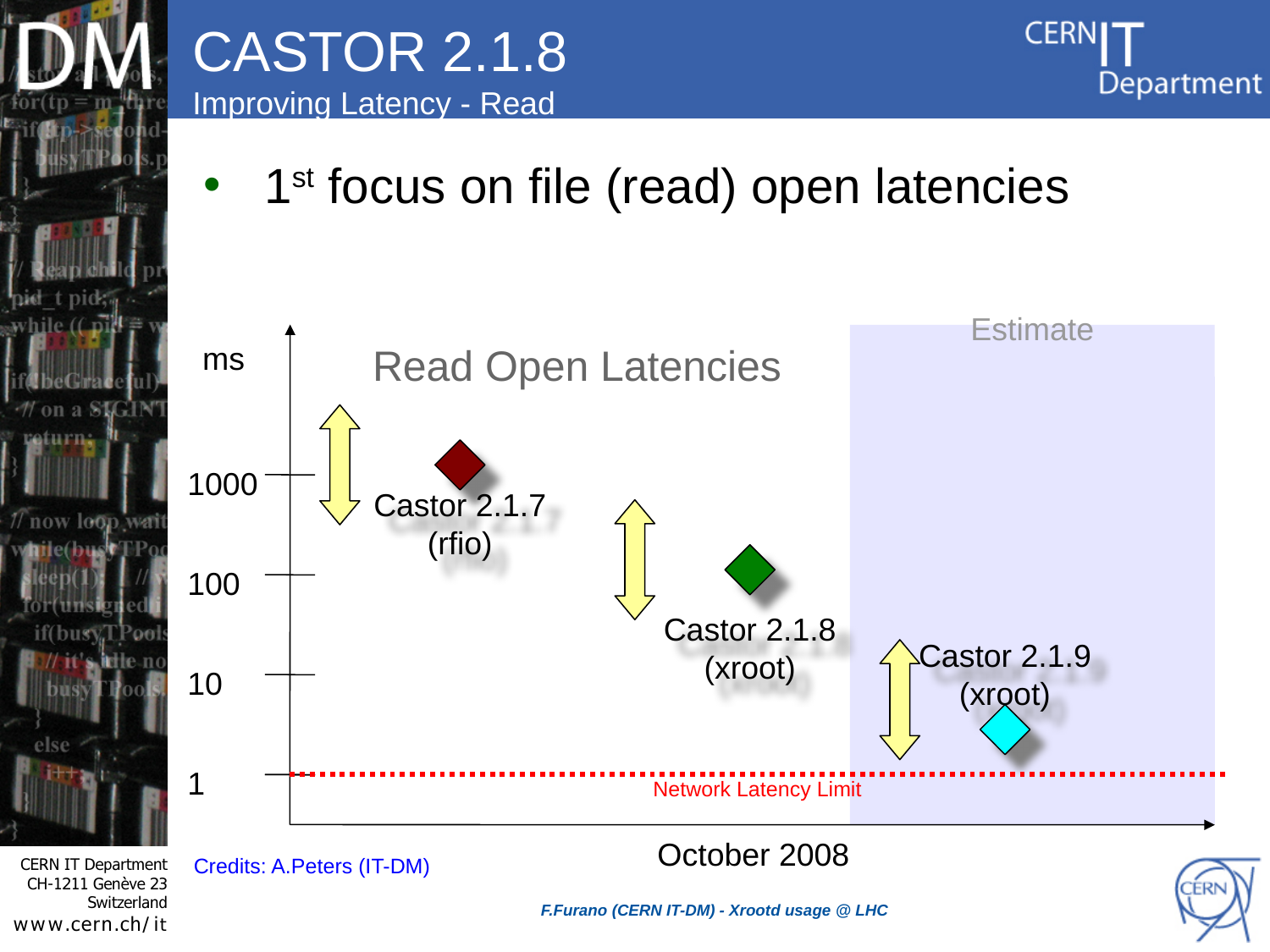

# CASTOR 2.1.8 Improving Latency - Read
 1st focus on file (read) open latencies

Estimate

ms
Read Open Latencies

Castor 2.1.7
(rfio)
1000

Castor 2.1.8
(xroot)
100

10

Castor 2.1.9
(xroot)

1

Network Latency Limit

October 2008
Credits: A.Peters (IT-DM)
F.Furano (CERN IT-DM) - Xrootd usage @ LHC